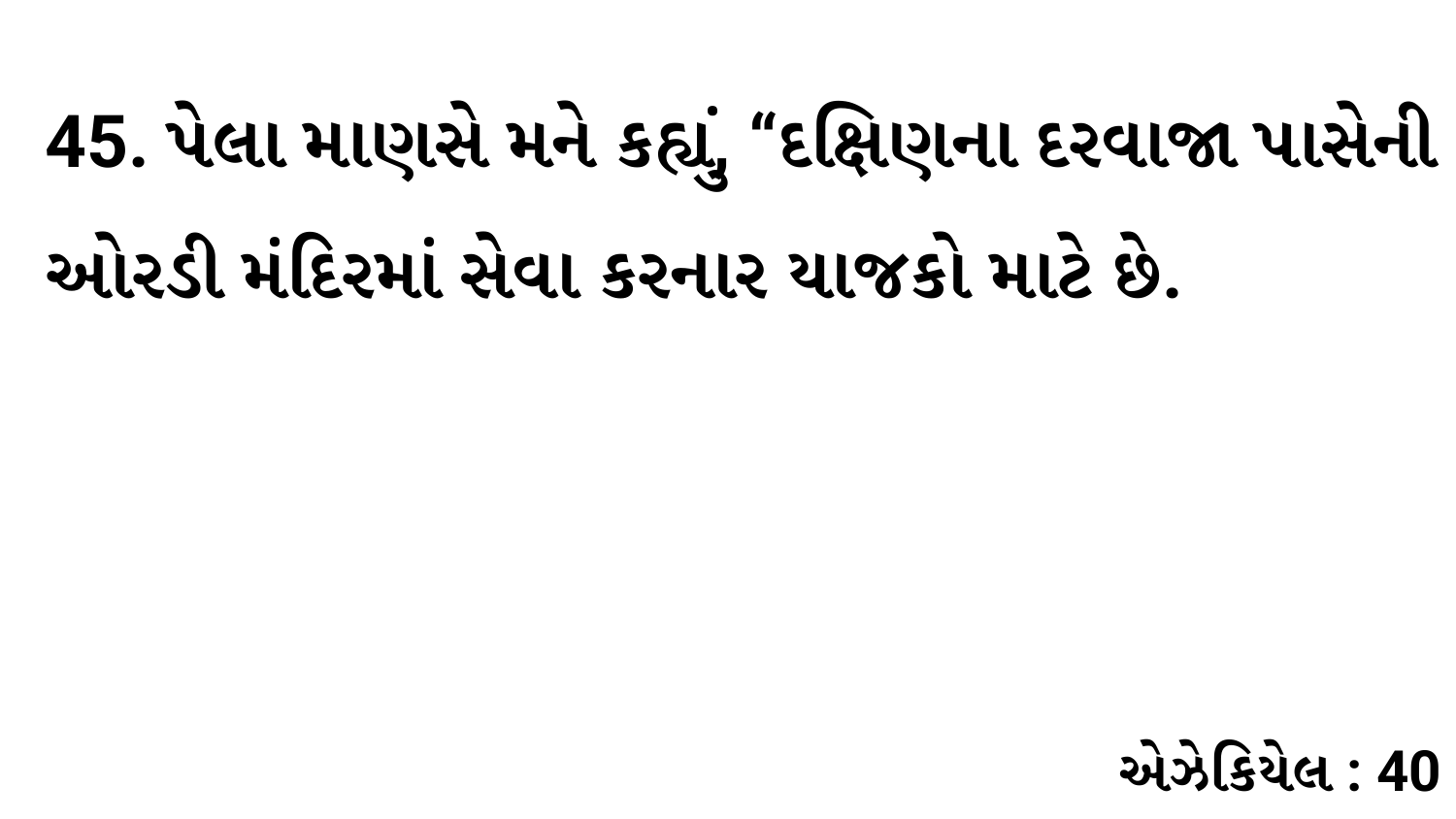

45. પેલા માણસે મને કહ્યું, “દક્ષિણના દરવાજા પાસેની ઓરડી મંદિરમાં સેવા કરનાર યાજકો માટે છે.
એઝેકિયેલ : 40